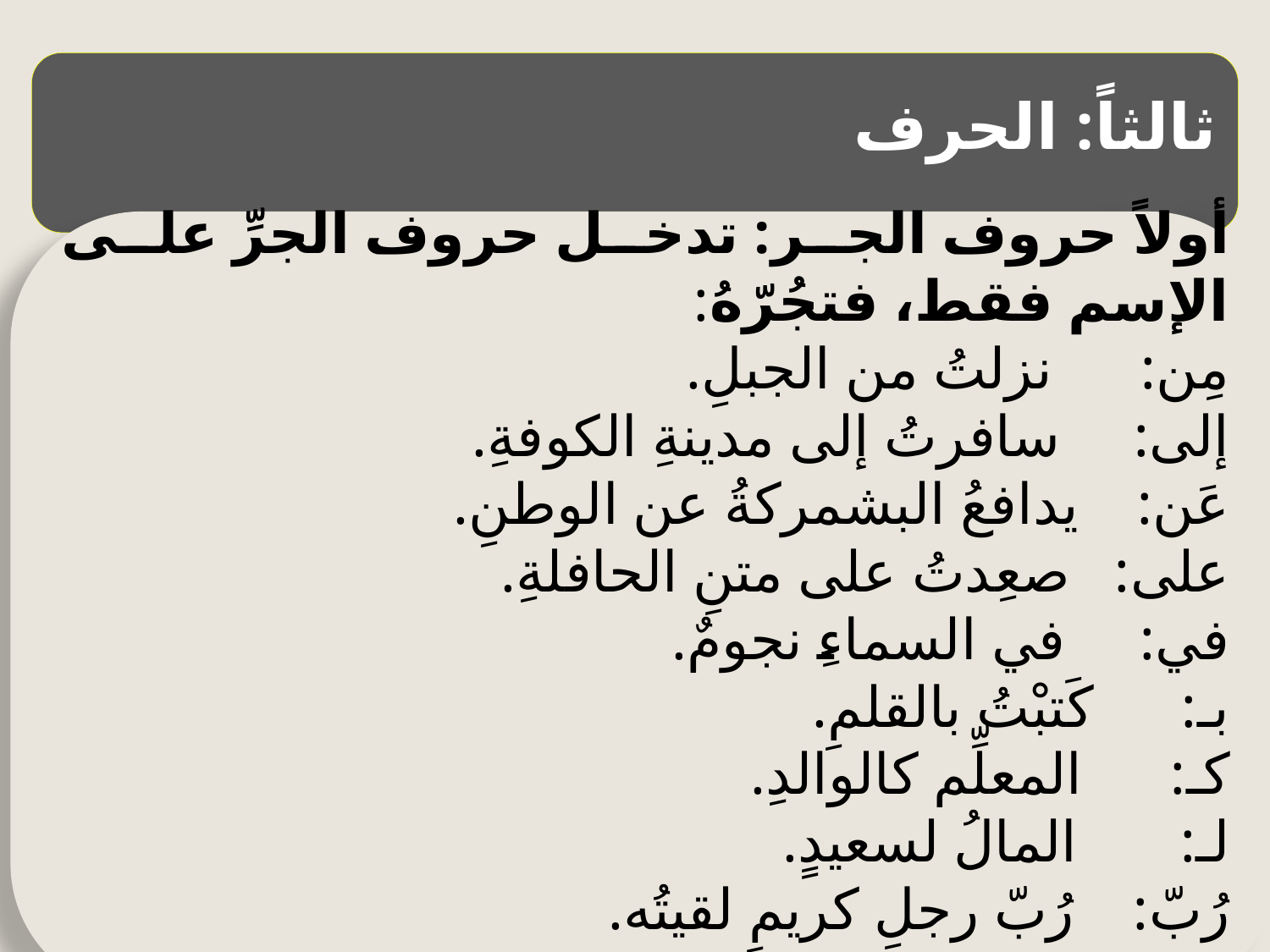

ثالثاً: الحرف

أولاً حروف الجر: تدخل حروف الجرِّ على الإسم فقط، فتجُرّهُ:
مِن:      نزلتُ من الجبلِ.
إلى:     سافرتُ إلى مدينةِ الكوفةِ.
عَن:    يدافعُ البشمركةُ عن الوطنِ.
على:   صعِدتُ على متنِ الحافلةِ.
في:     في السماءِ نجومٌ.
بـ:      كَتبْتُ بالقلمِ.
كـ:      المعلِّم كالوالدِ.
لـ:       المالُ لسعيدٍ.
رُبّ:    رُبّ رجلِ كريمٍ لقيتُه.